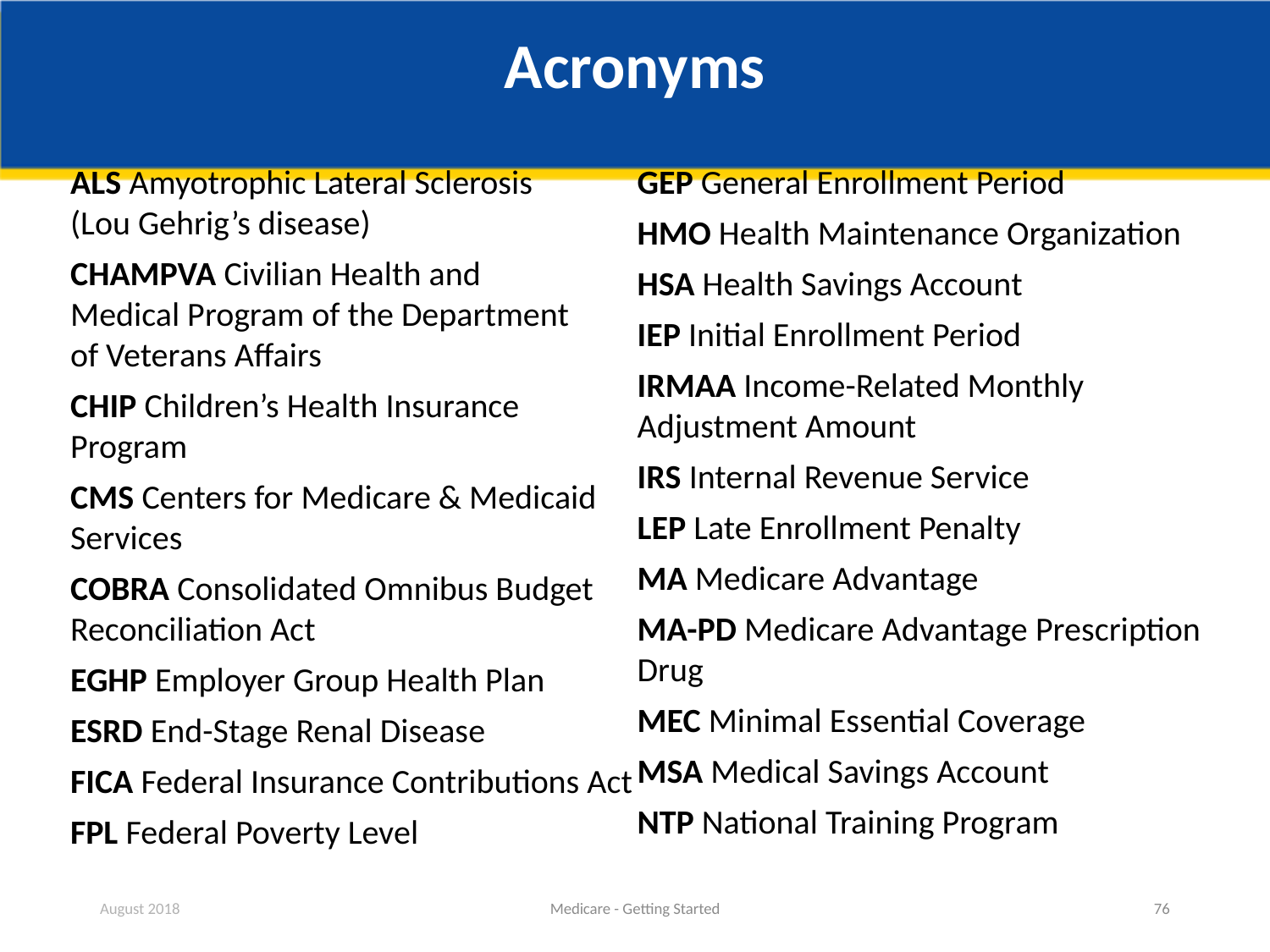

# Acronyms
ALS Amyotrophic Lateral Sclerosis
(Lou Gehrig’s disease)
CHAMPVA Civilian Health and
Medical Program of the Department
of Veterans Affairs
CHIP Children’s Health Insurance Program
CMS Centers for Medicare & Medicaid Services
COBRA Consolidated Omnibus Budget Reconciliation Act
EGHP Employer Group Health Plan
ESRD End-Stage Renal Disease
FICA Federal Insurance Contributions Act
FPL Federal Poverty Level
GEP General Enrollment Period
HMO Health Maintenance Organization
HSA Health Savings Account
IEP Initial Enrollment Period
IRMAA Income-Related Monthly Adjustment Amount
IRS Internal Revenue Service
LEP Late Enrollment Penalty
MA Medicare Advantage
MA-PD Medicare Advantage Prescription Drug
MEC Minimal Essential Coverage
MSA Medical Savings Account
NTP National Training Program
August 2018
Medicare - Getting Started
76